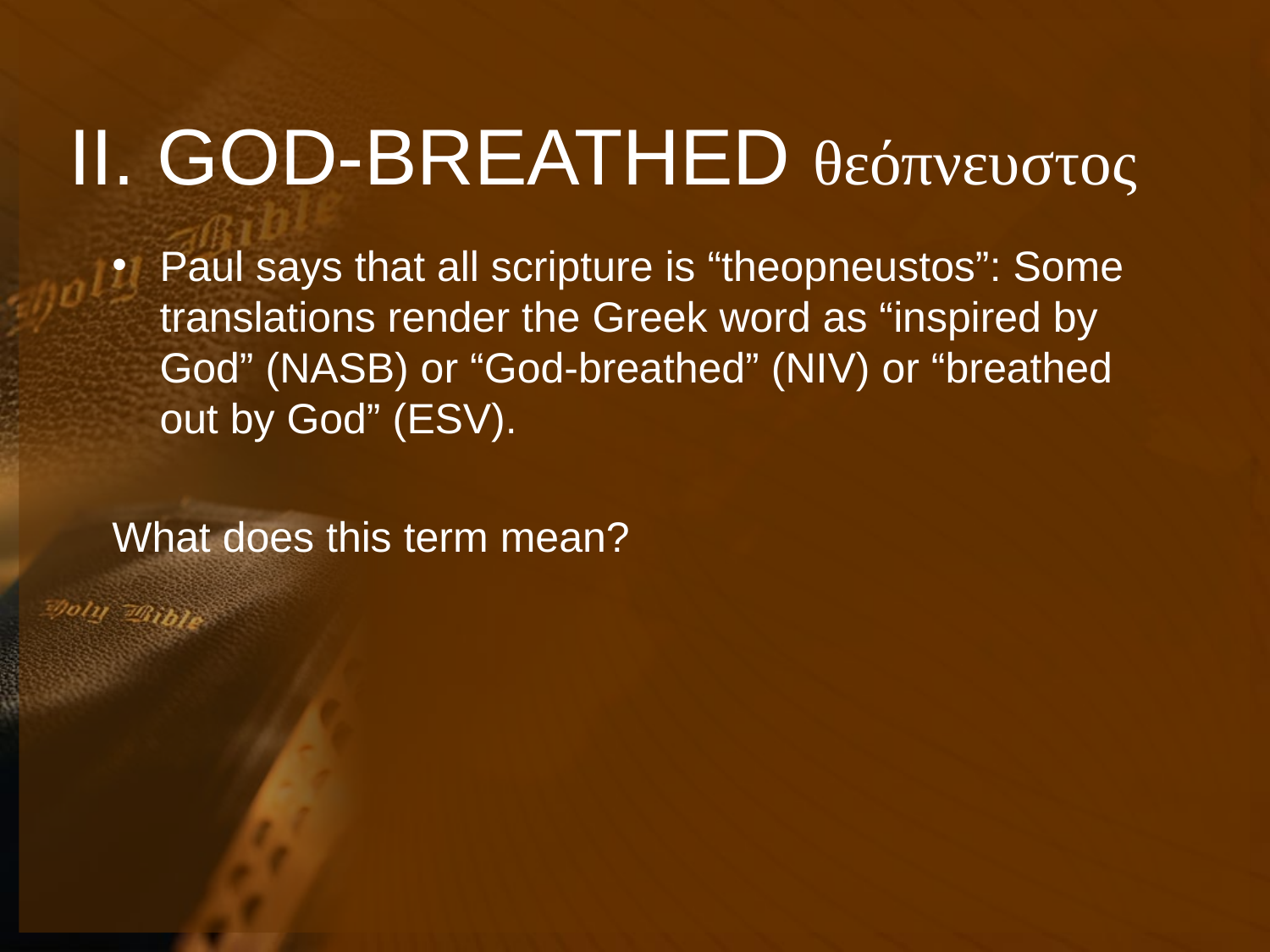

# II. GOD-BREATHED θεόπνευστος
Paul says that all scripture is “theopneustos”: Some translations render the Greek word as “inspired by God” (NASB) or “God-breathed” (NIV) or “breathed out by God” (ESV).

What does this term mean?